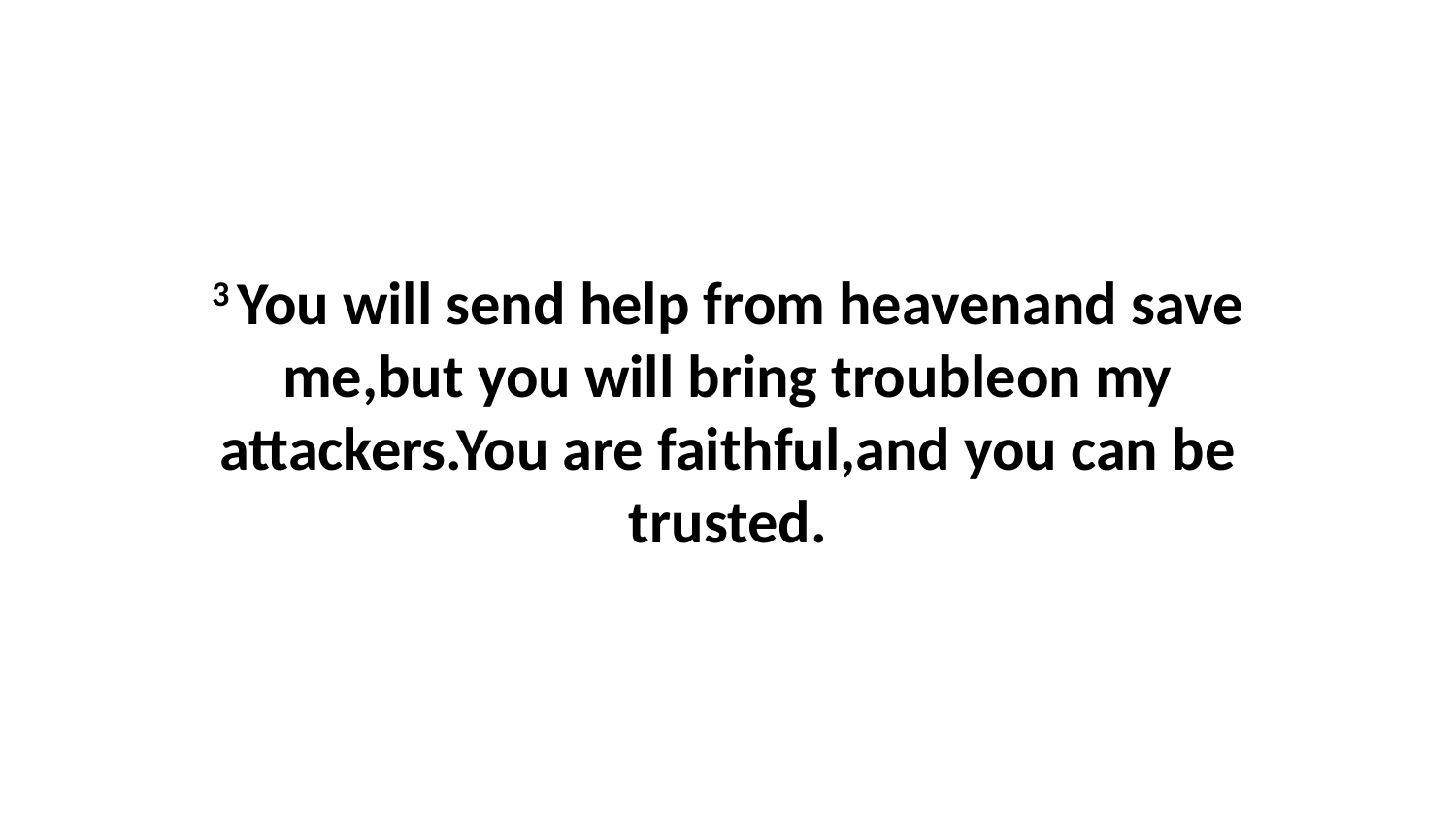

3 You will send help from heavenand save me,but you will bring troubleon my attackers.You are faithful,and you can be trusted.